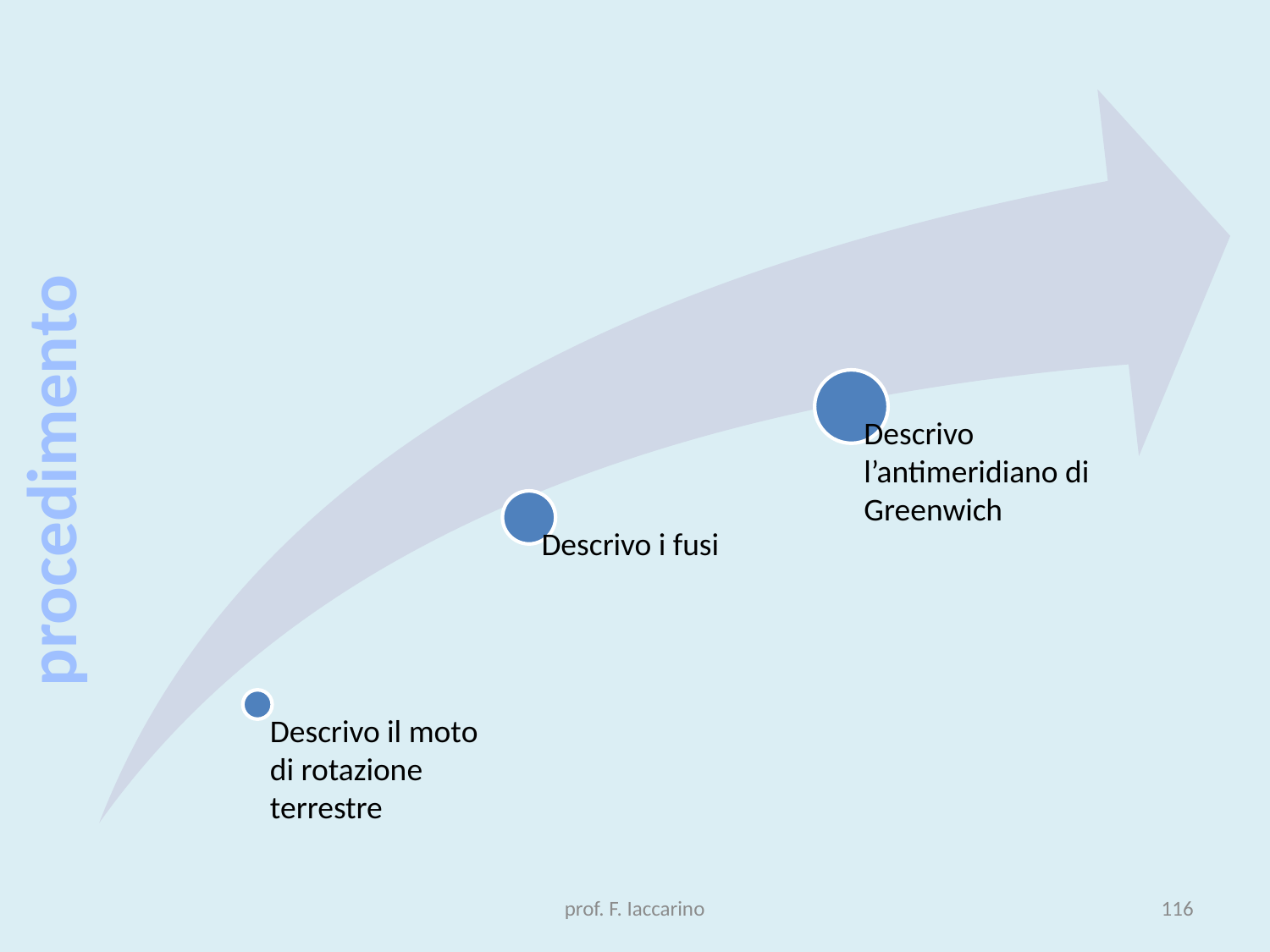

Descrivo il moto di rotazione terrestre
Descrivo i fusi
Descrivo l’antimeridiano di Greenwich
procedimento
prof. F. Iaccarino
116